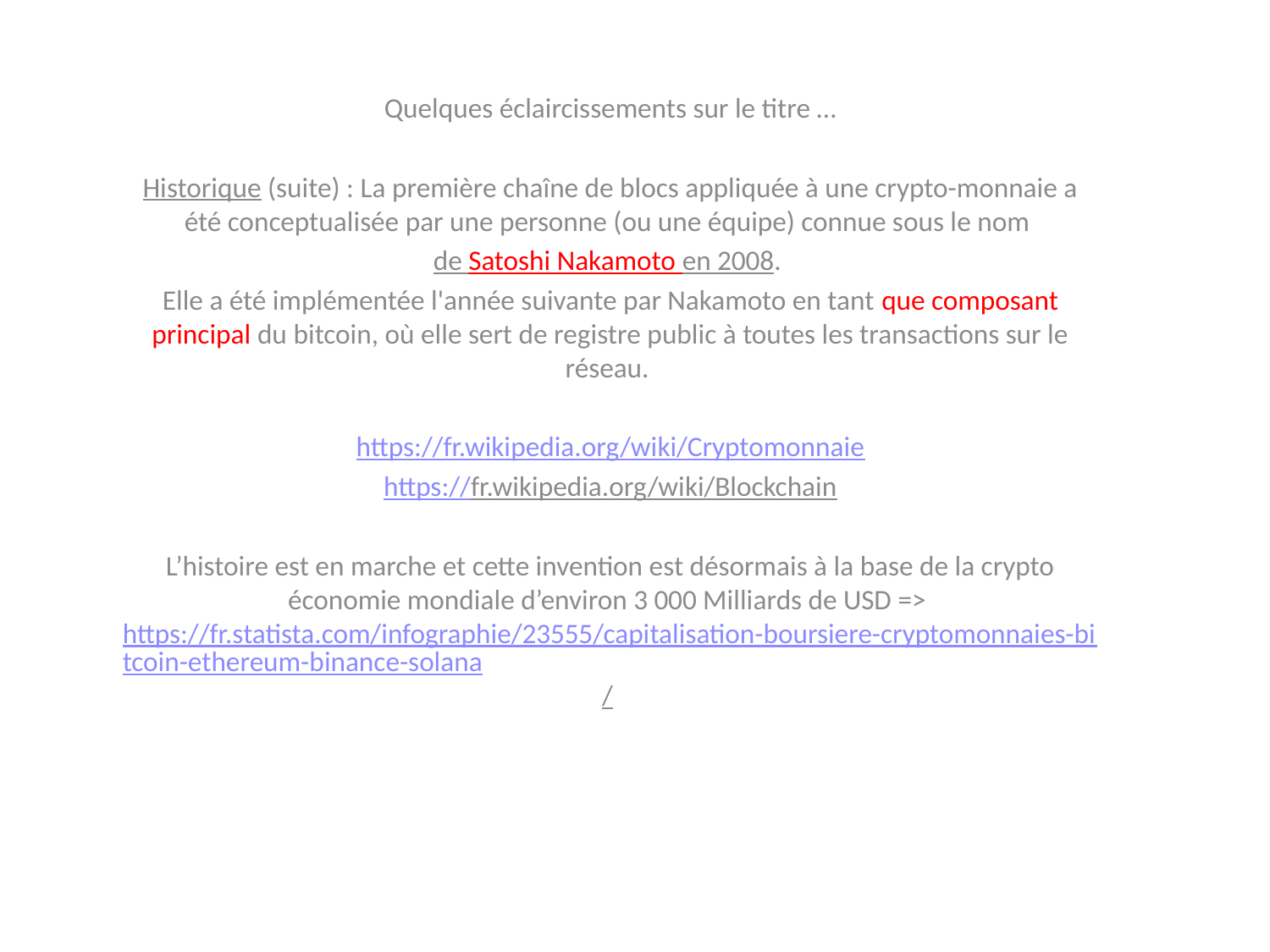

Quelques éclaircissements sur le titre …

Historique (suite) : La première chaîne de blocs appliquée à une crypto-monnaie a été conceptualisée par une personne (ou une équipe) connue sous le nom
de Satoshi Nakamoto en 2008.
Elle a été implémentée l'année suivante par Nakamoto en tant que composant principal du bitcoin, où elle sert de registre public à toutes les transactions sur le réseau.

https://fr.wikipedia.org/wiki/Cryptomonnaie
 https://fr.wikipedia.org/wiki/Blockchain

L’histoire est en marche et cette invention est désormais à la base de la crypto économie mondiale d’environ 3 000 Milliards de USD => https://fr.statista.com/infographie/23555/capitalisation-boursiere-cryptomonnaies-bitcoin-ethereum-binance-solana/